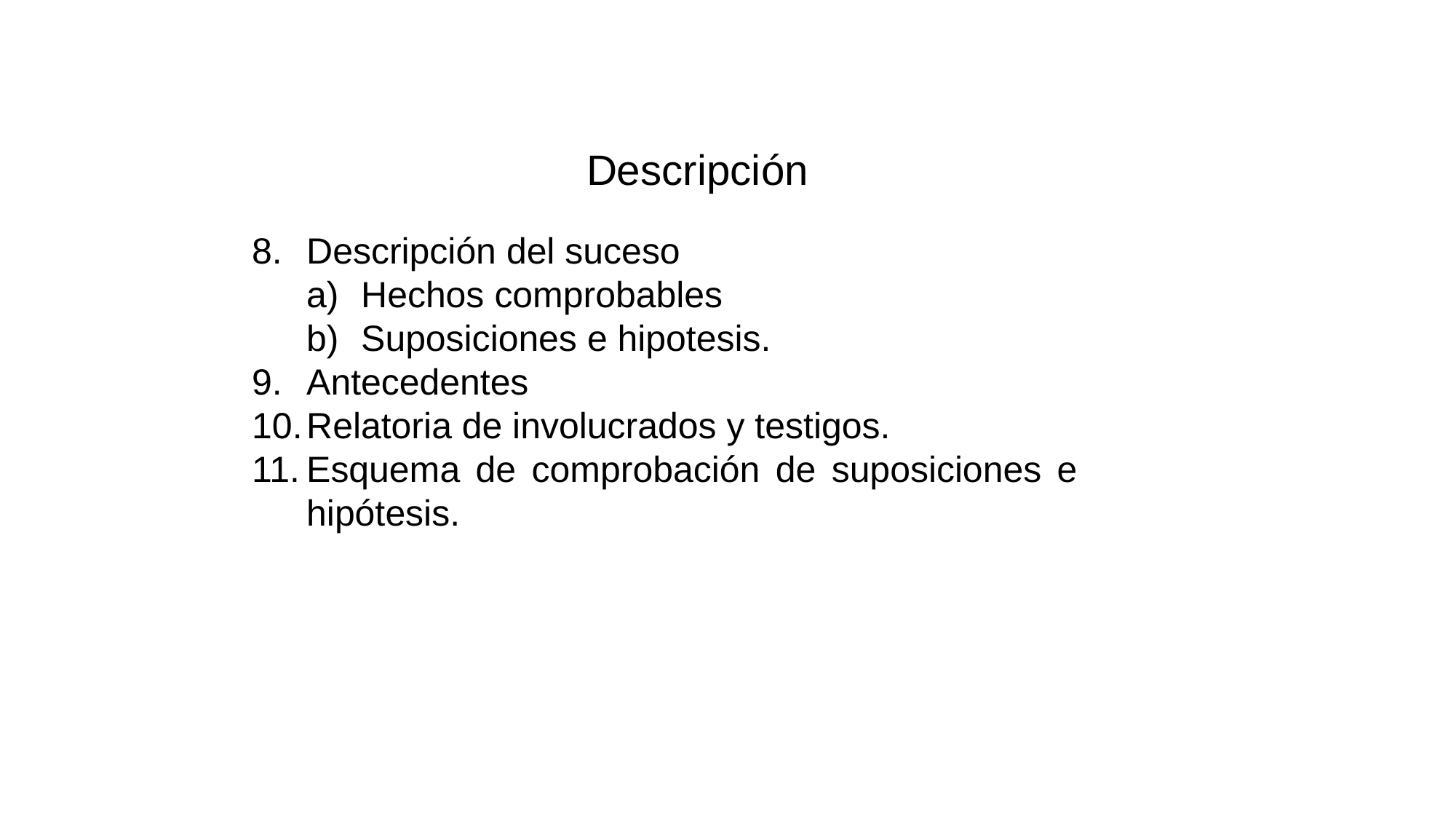

Descripción
Descripción del suceso
Hechos comprobables
Suposiciones e hipotesis.
Antecedentes
Relatoria de involucrados y testigos.
Esquema de comprobación de suposiciones e hipótesis.